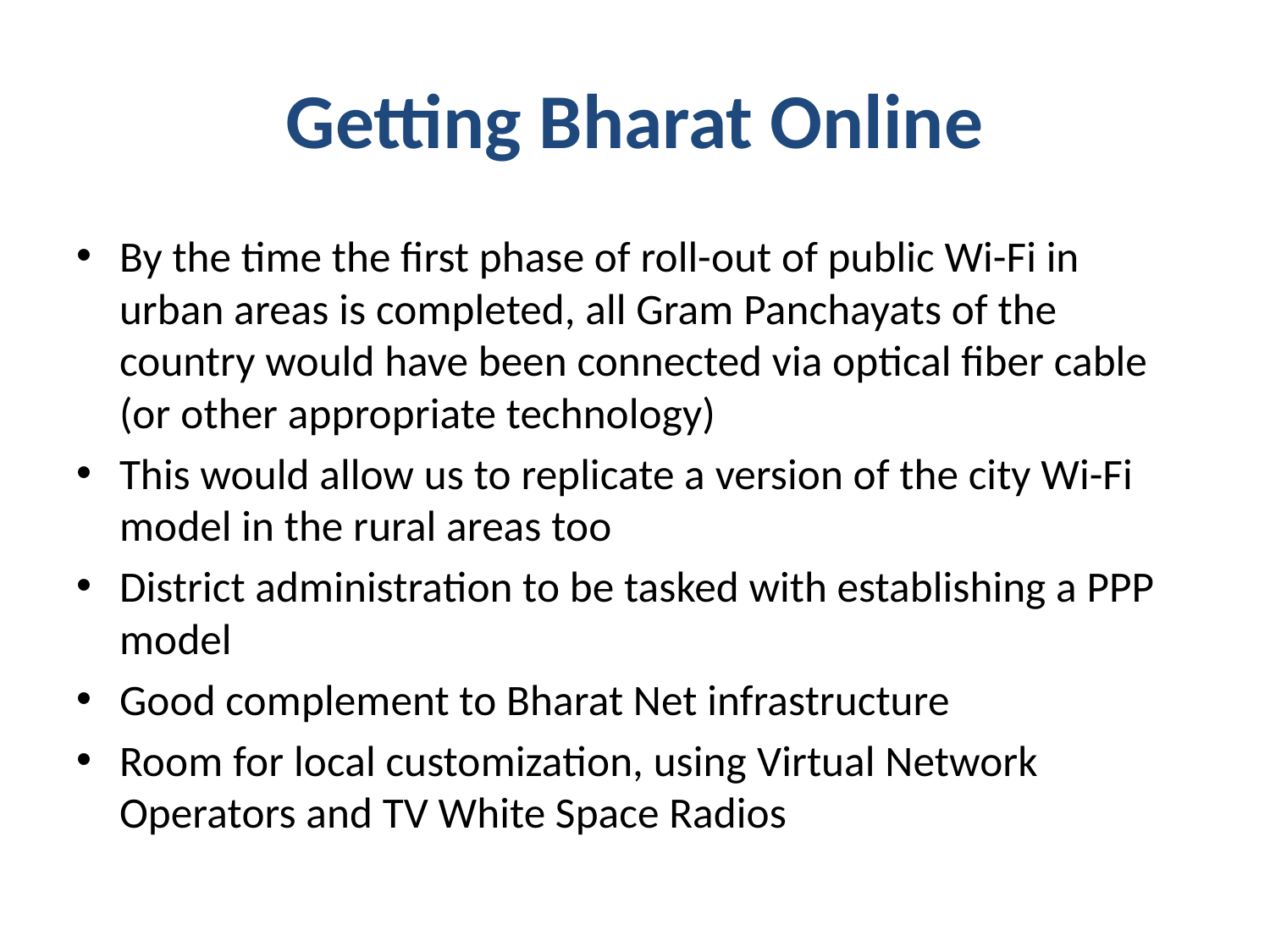

# Getting Bharat Online
By the time the first phase of roll-out of public Wi-Fi in urban areas is completed, all Gram Panchayats of the country would have been connected via optical fiber cable (or other appropriate technology)
This would allow us to replicate a version of the city Wi-Fi model in the rural areas too
District administration to be tasked with establishing a PPP model
Good complement to Bharat Net infrastructure
Room for local customization, using Virtual Network Operators and TV White Space Radios